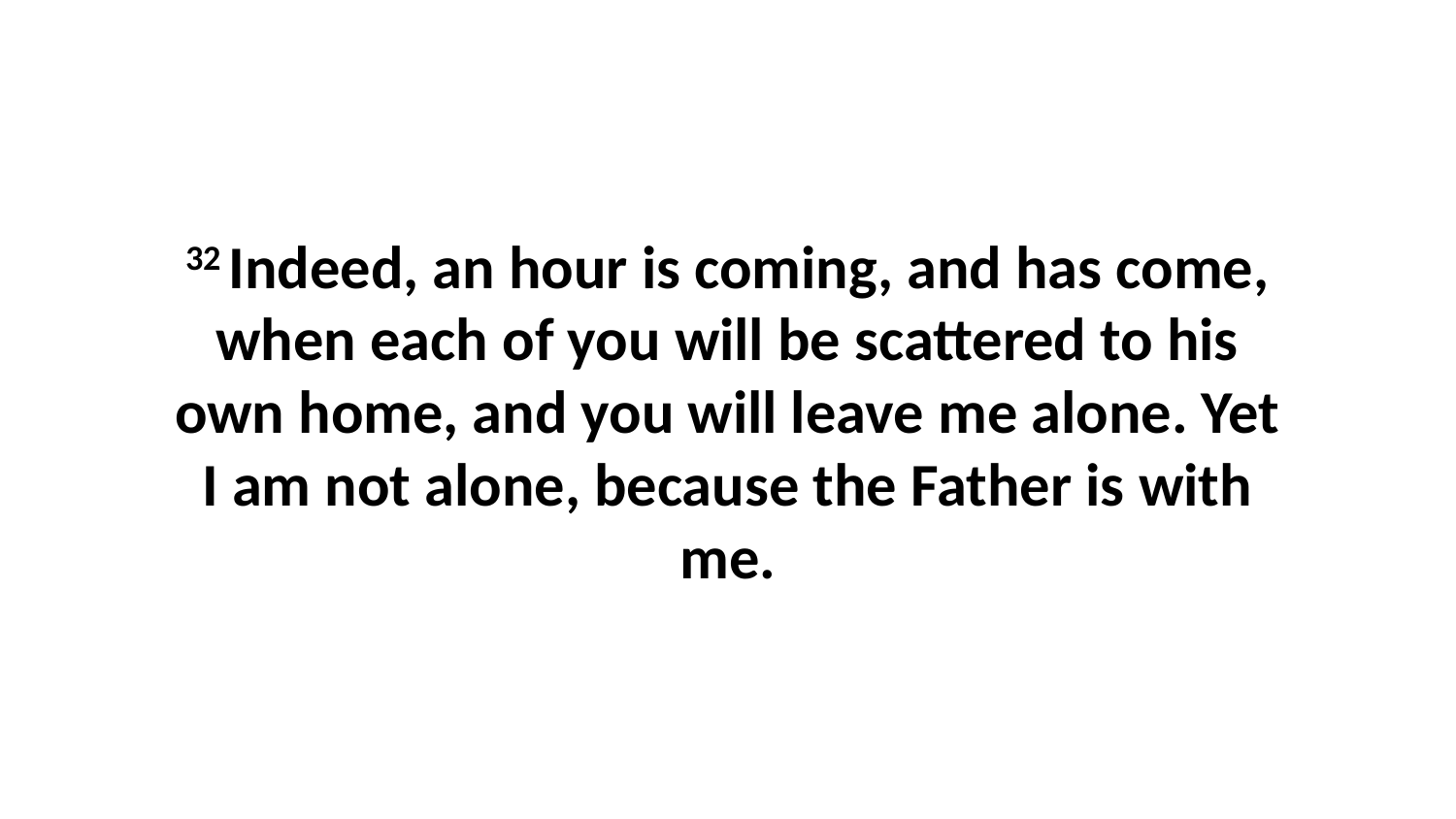

32 Indeed, an hour is coming, and has come, when each of you will be scattered to his own home, and you will leave me alone. Yet I am not alone, because the Father is with me.